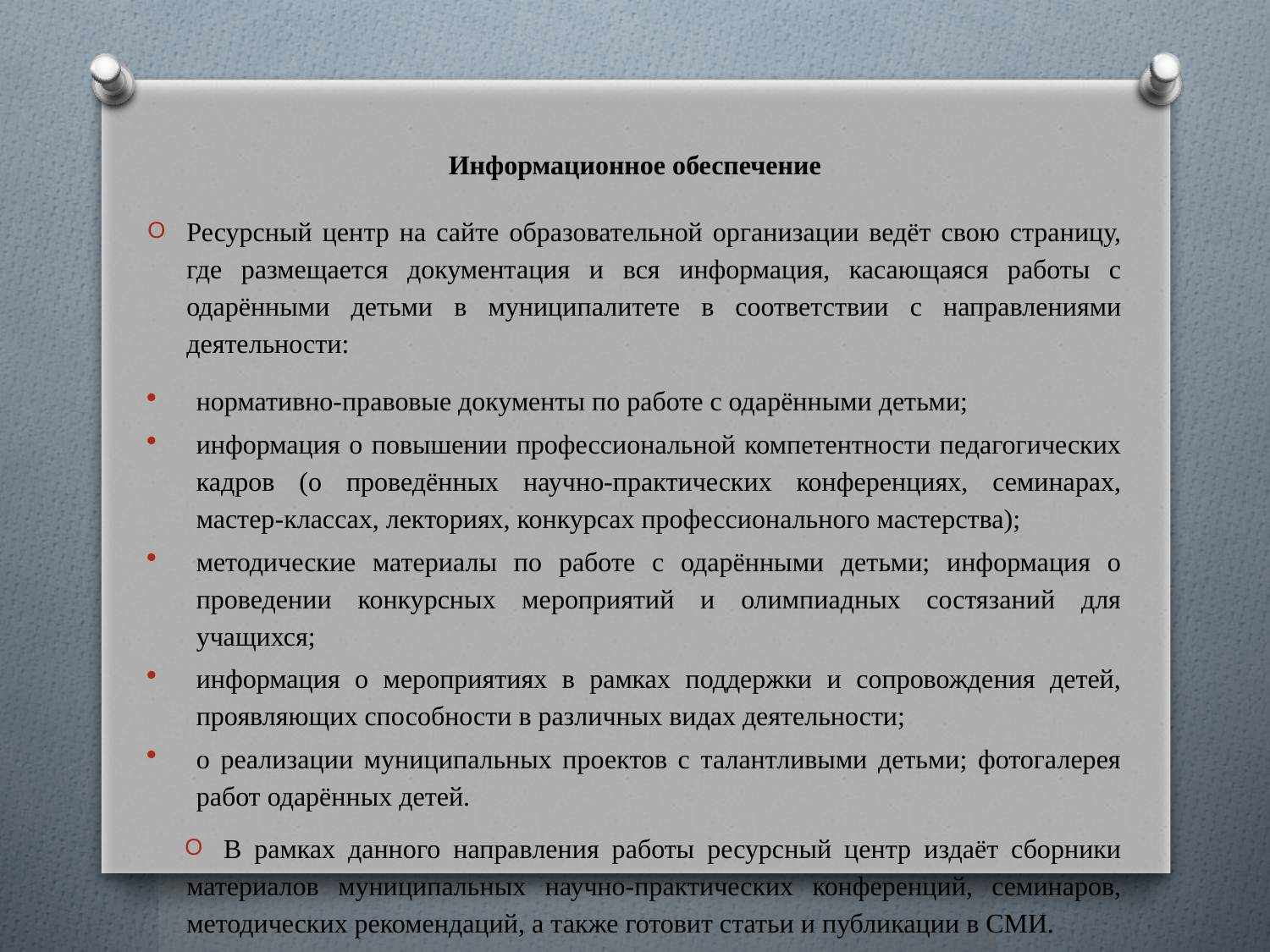

Информационное обеспечение
Ресурсный центр на сайте образовательной организации ведёт свою страницу, где размещается документация и вся информация, касающаяся работы с одарёнными детьми в муниципалитете в соответствии с направлениями деятельности:
нормативно-правовые документы по работе с одарёнными детьми;
информация о повышении профессиональной компетентности педагогических кадров (о проведённых научно-практических конференциях, семинарах, мастер-классах, лекториях, конкурсах профессионального мастерства);
методические материалы по работе с одарёнными детьми; информация о проведении конкурсных мероприятий и олимпиадных состязаний для учащихся;
информация о мероприятиях в рамках поддержки и сопровождения детей, проявляющих способности в различных видах деятельности;
о реализации муниципальных проектов с талантливыми детьми; фотогалерея работ одарённых детей.
В рамках данного направления работы ресурсный центр издаёт сборники материалов муниципальных научно-практических конференций, семинаров, методических рекомендаций, а также готовит статьи и публикации в СМИ.